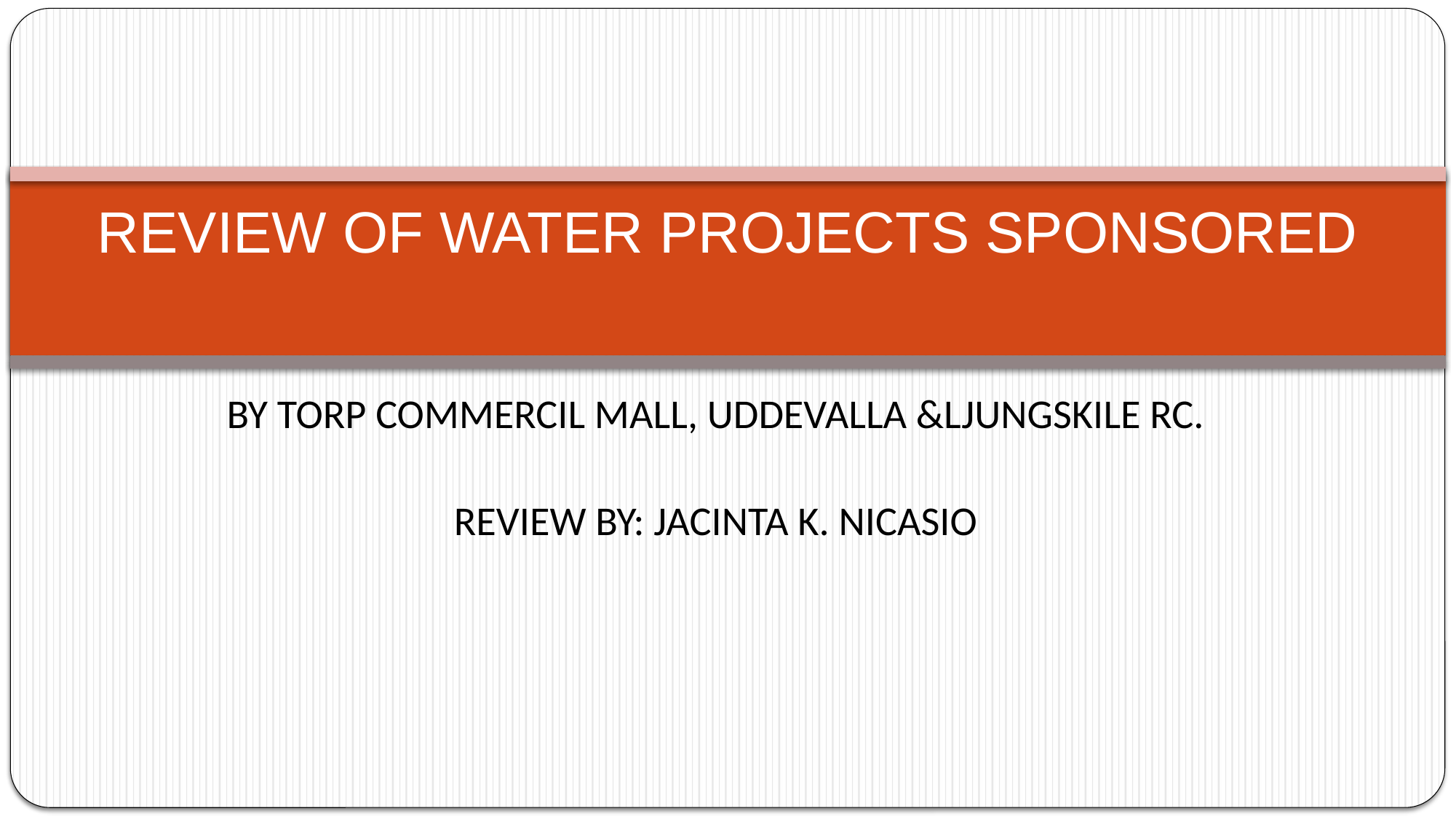

# REVIEW OF WATER PROJECTS SPONSORED
BY TORP COMMERCIL MALL, UDDEVALLA &LJUNGSKILE RC.

REVIEW BY: JACINTA K. NICASIO